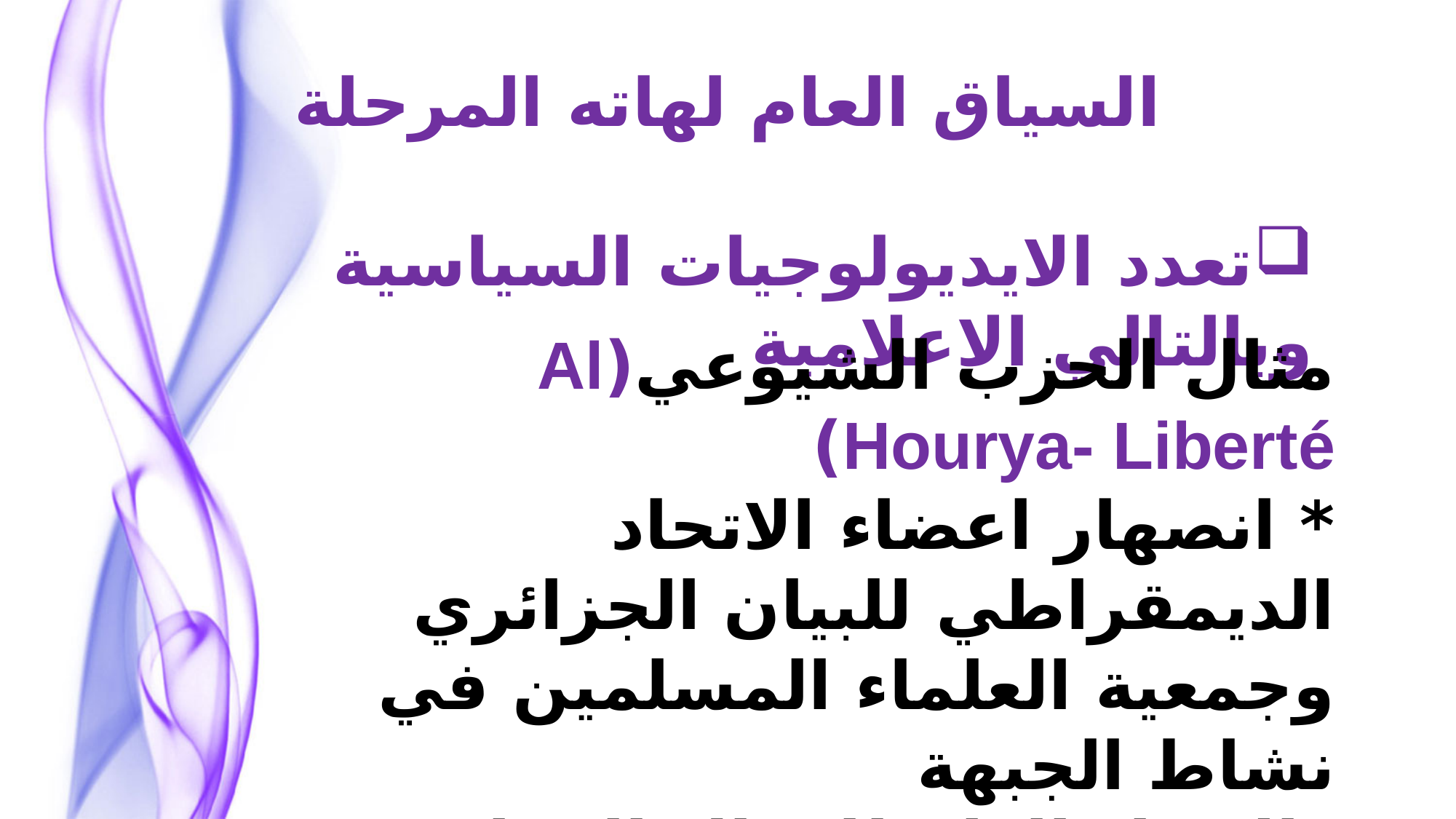

السياق العام لهاته المرحلة
تعدد الايديولوجيات السياسية وبالتالي الاعلامية

مثال الحزب الشيوعي(Al Hourya- Liberté)
* انصهار اعضاء الاتحاد الديمقراطي للبيان الجزائري وجمعية العلماء المسلمين في نشاط الجبهة
*الاتحاد العام للعمال الجزائريين